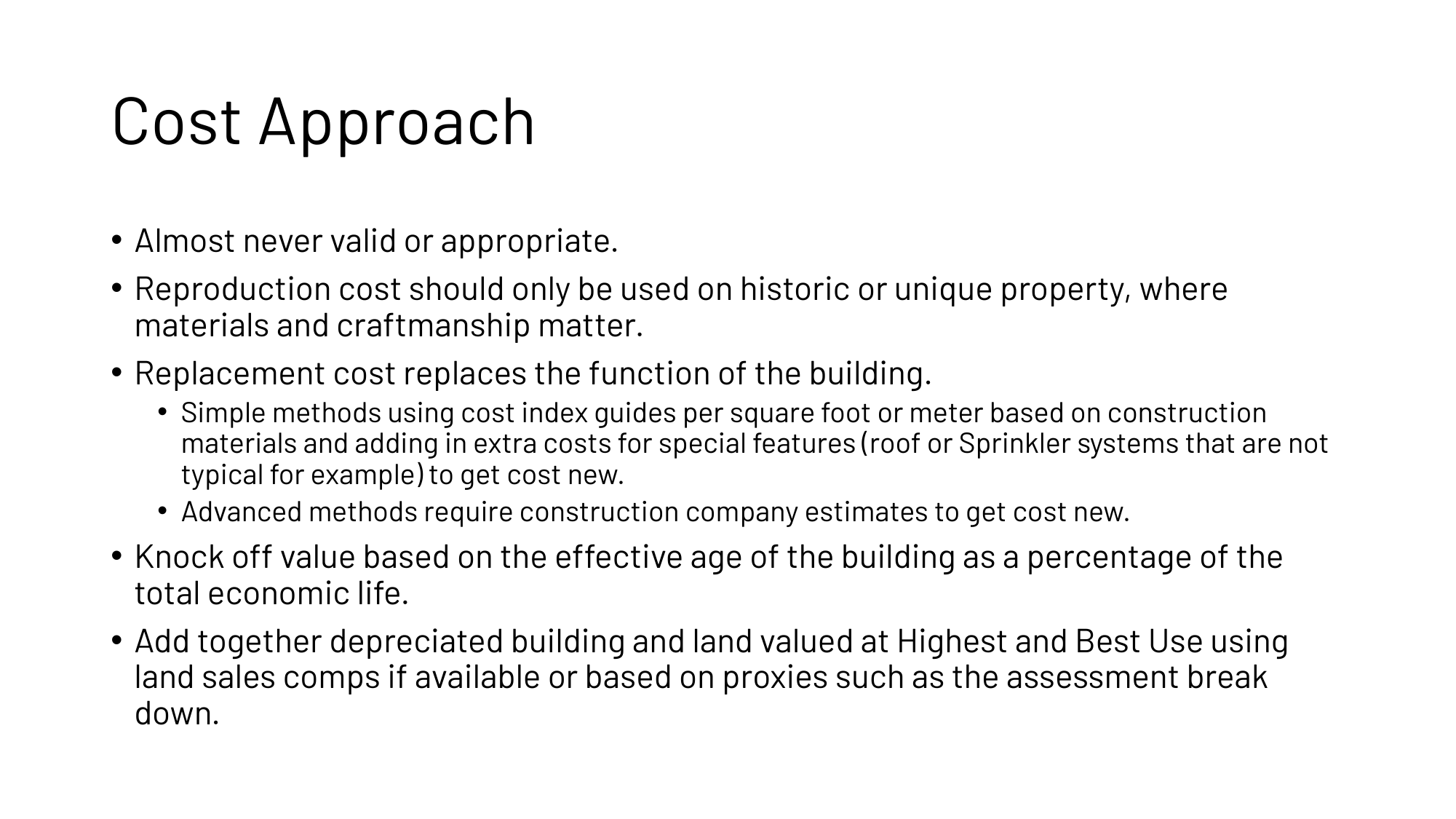

# Cost Approach
Almost never valid or appropriate.
Reproduction cost should only be used on historic or unique property, where materials and craftmanship matter.
Replacement cost replaces the function of the building.
Simple methods using cost index guides per square foot or meter based on construction materials and adding in extra costs for special features (roof or Sprinkler systems that are not typical for example) to get cost new.
Advanced methods require construction company estimates to get cost new.
Knock off value based on the effective age of the building as a percentage of the total economic life.
Add together depreciated building and land valued at Highest and Best Use using land sales comps if available or based on proxies such as the assessment break down.